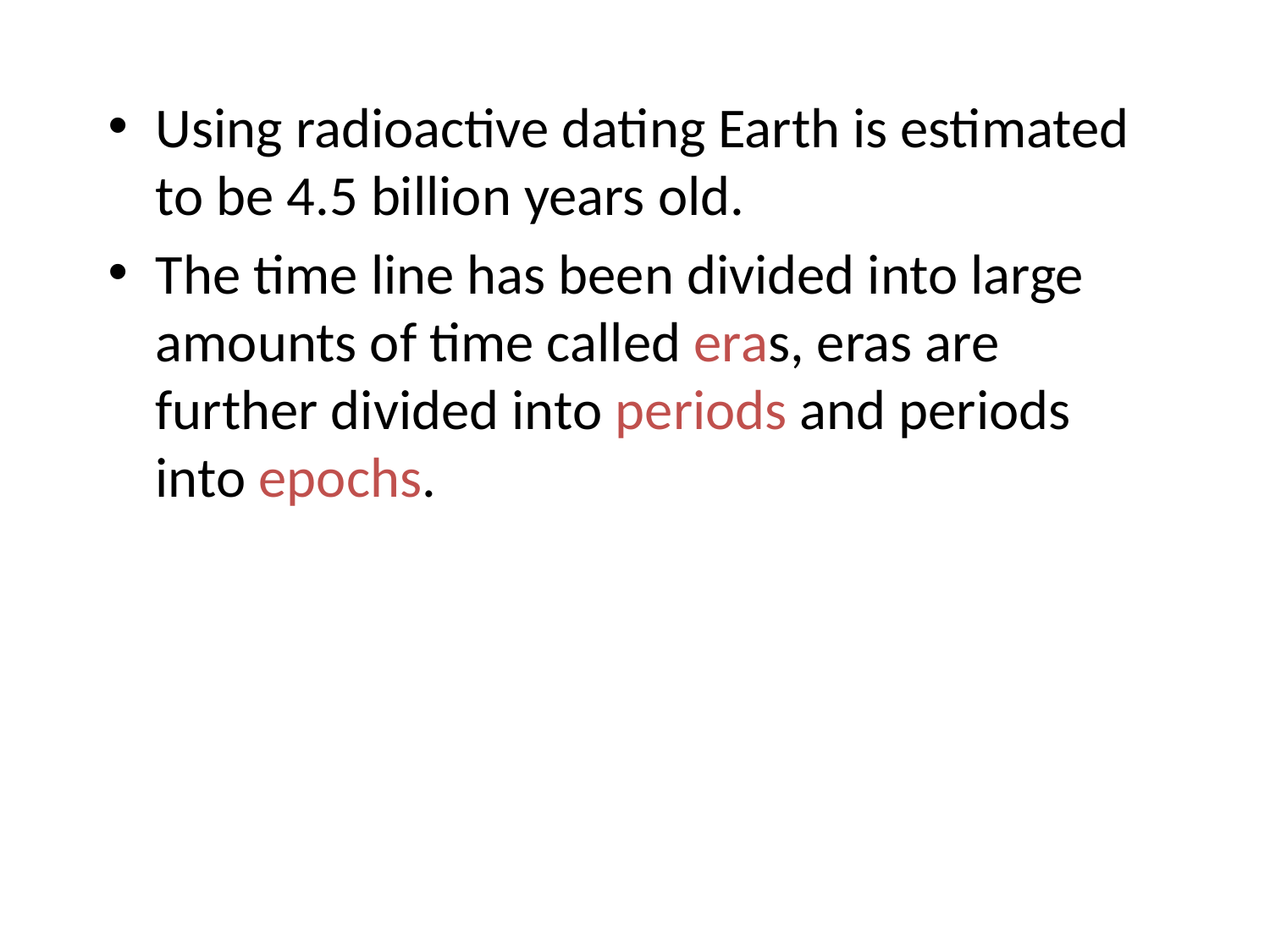

#
Using radioactive dating Earth is estimated to be 4.5 billion years old.
The time line has been divided into large amounts of time called eras, eras are further divided into periods and periods into epochs.